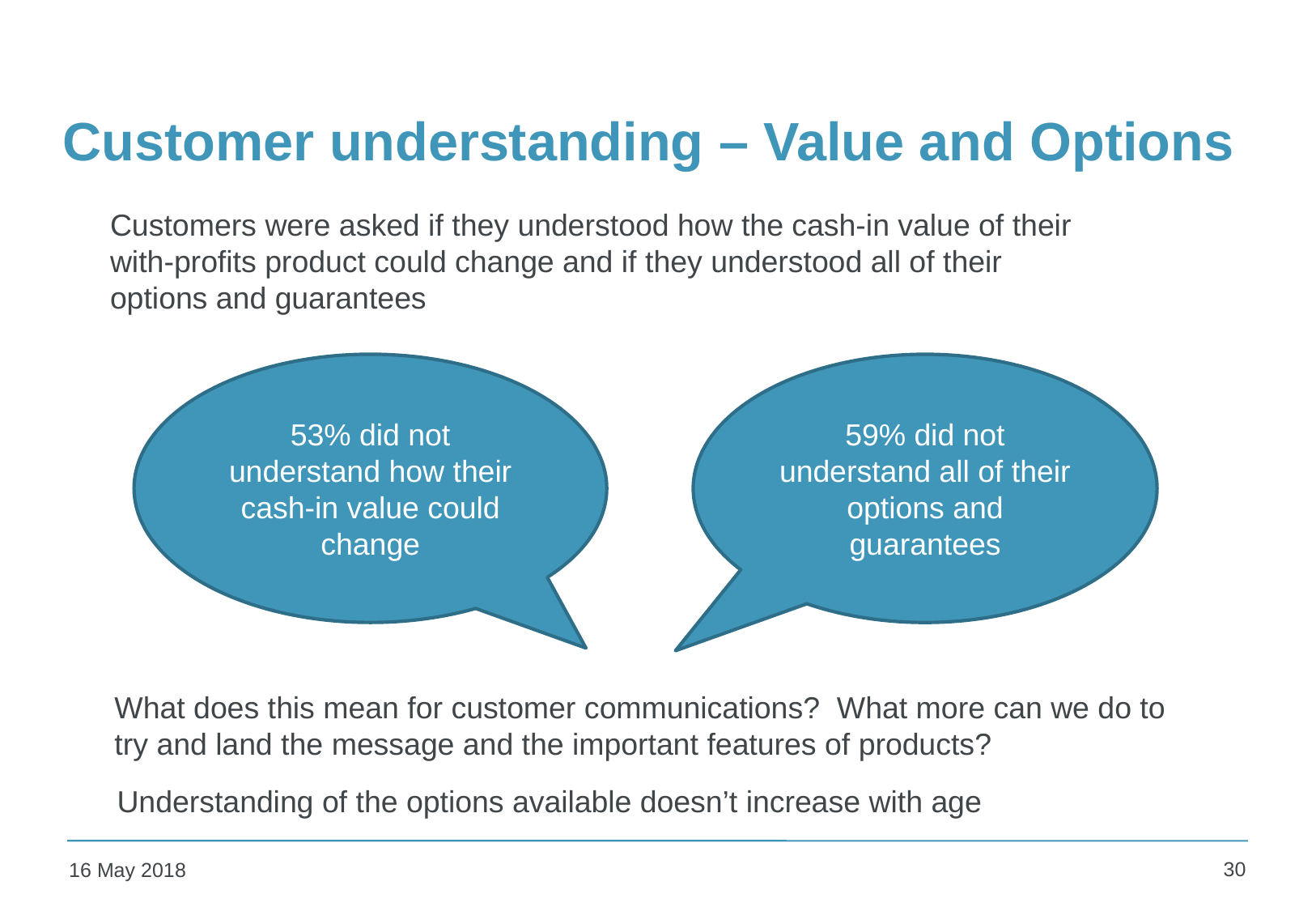

Customer understanding – Value and Options
Customers were asked if they understood how the cash-in value of their with-profits product could change and if they understood all of their options and guarantees
53% did not understand how their cash-in value could change
59% did not understand all of their options and guarantees
What does this mean for customer communications?  What more can we do to try and land the message and the important features of products?
Understanding of the options available doesn’t increase with age
30

16 May 2018